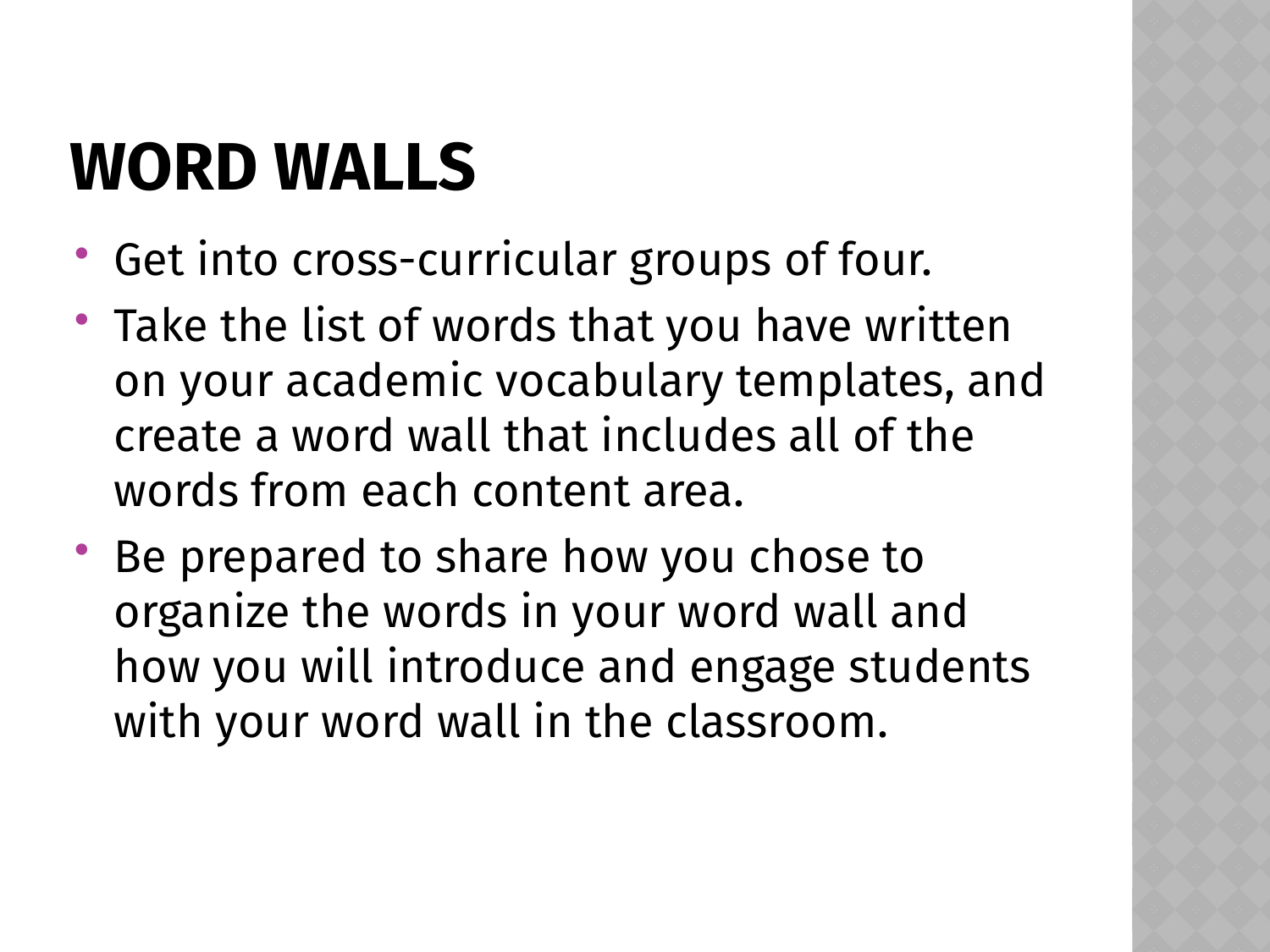

# Word Walls
Get into cross-curricular groups of four.
Take the list of words that you have written on your academic vocabulary templates, and create a word wall that includes all of the words from each content area.
Be prepared to share how you chose to organize the words in your word wall and how you will introduce and engage students with your word wall in the classroom.